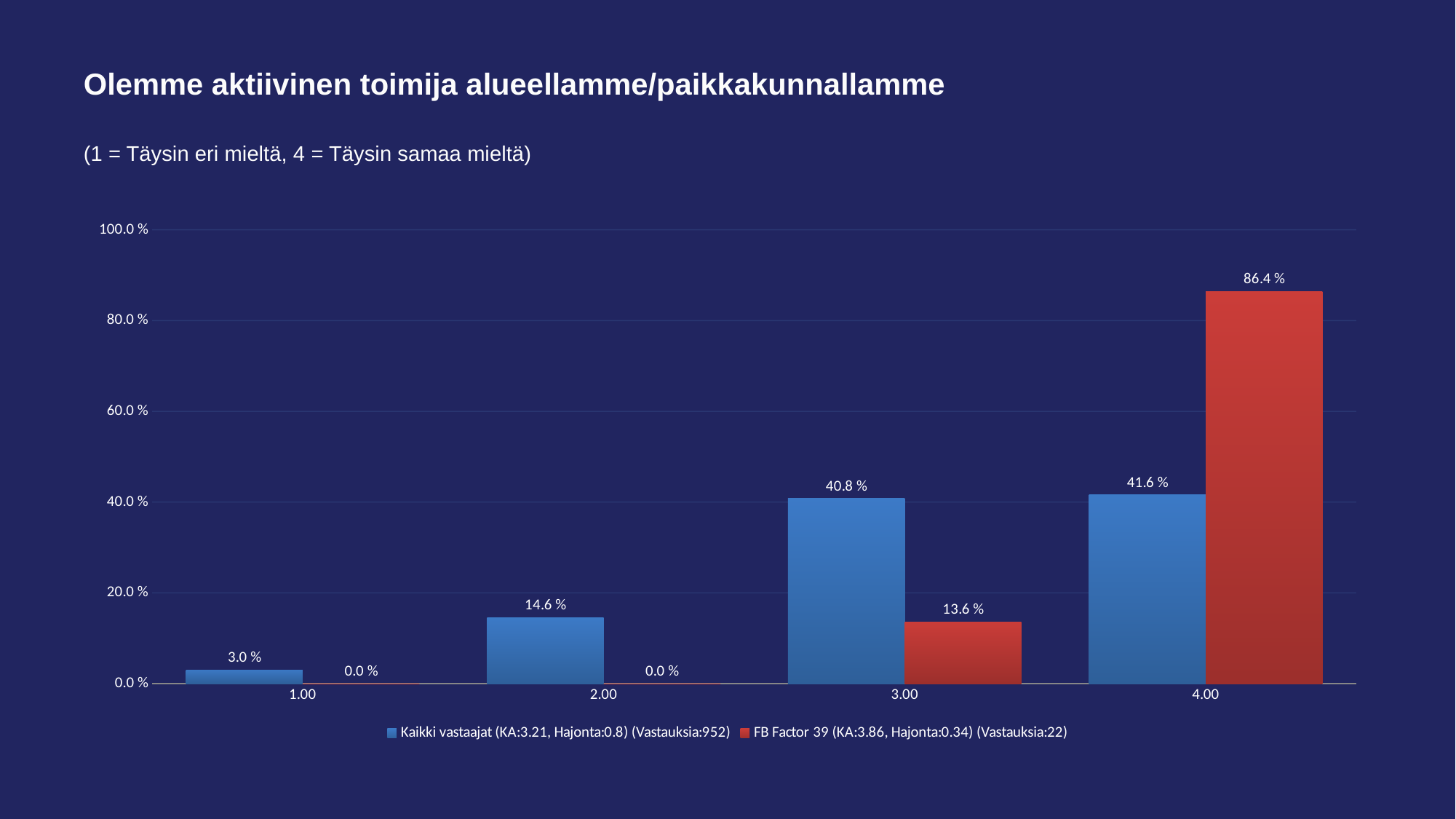

# Olemme aktiivinen toimija alueellamme/paikkakunnallamme
(1 = Täysin eri mieltä, 4 = Täysin samaa mieltä)

### Chart

| Category | Kaikki vastaajat (KA:3.21, Hajonta:0.8) (Vastauksia:952) | FB Factor 39 (KA:3.86, Hajonta:0.34) (Vastauksia:22) |
|---|---|---|
| 1.00 | 0.03 | 0.0 |
| 2.00 | 0.146 | 0.0 |
| 3.00 | 0.408 | 0.136 |
| 4.00 | 0.416 | 0.864 |